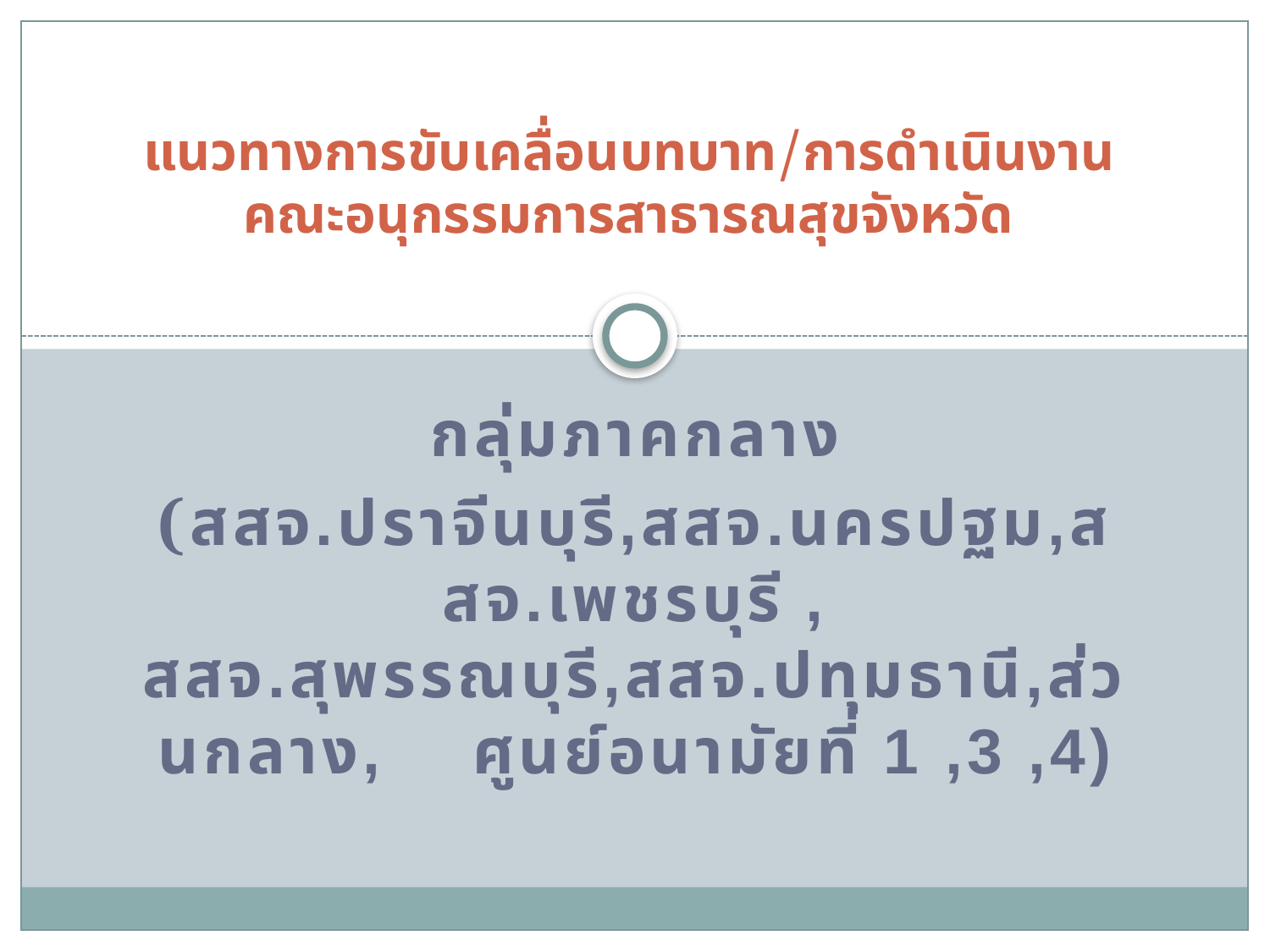

# แนวทางการขับเคลื่อนบทบาท/การดำเนินงานคณะอนุกรรมการสาธารณสุขจังหวัด
กลุ่มภาคกลาง
(สสจ.ปราจีนบุรี,สสจ.นครปฐม,สสจ.เพชรบุรี , สสจ.สุพรรณบุรี,สสจ.ปทุมธานี,ส่วนกลาง,    ศูนย์อนามัยที่ 1 ,3 ,4)